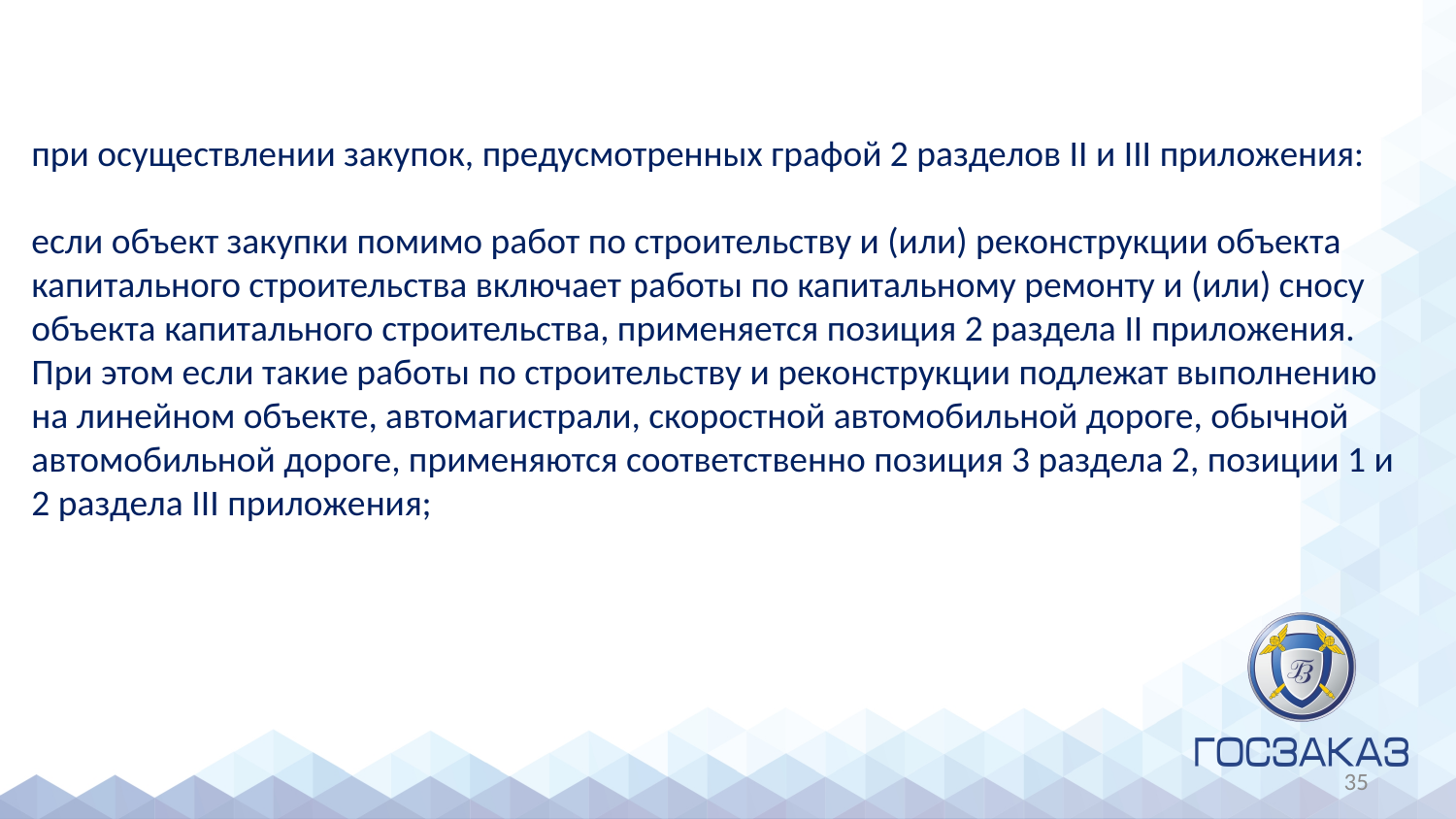

при осуществлении закупок, предусмотренных графой 2 ‎разделов II и III приложения:

если объект закупки помимо работ по строительству ‎и (или) реконструкции объекта капитального строительства ‎включает работы по капитальному ремонту и (или) сносу
‎объекта капитального строительства, применяется позиция 2 раздела II ‎приложения. При этом если такие работы по строительству и реконструкции подлежат выполнению на линейном объекте, автомагистрали, ‎скоростной автомобильной дороге, обычной автомобильной дороге, применяются соответственно позиция 3 раздела 2, позиции 1 и 2 ‎раздела III приложения;
35